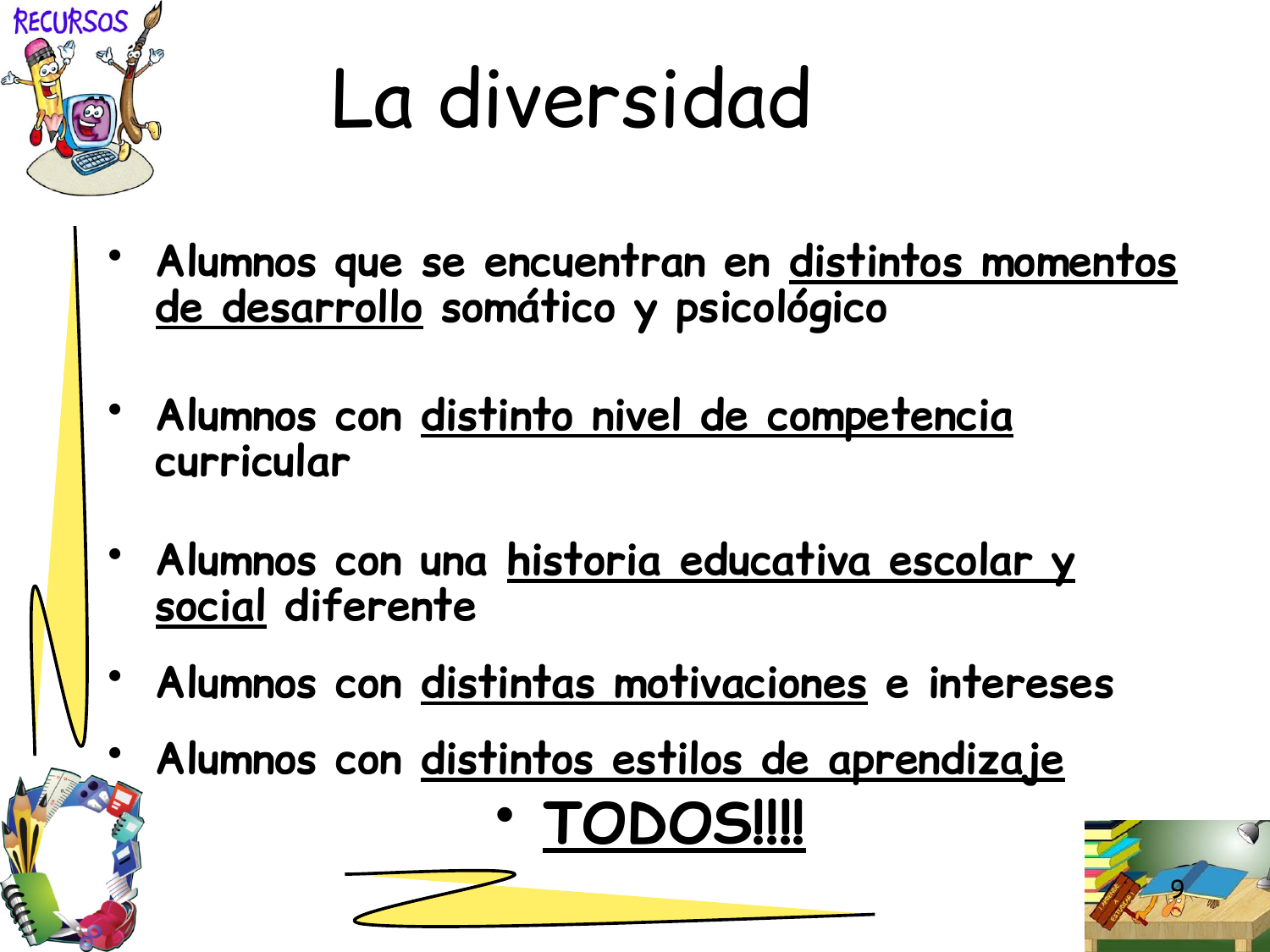

# La diversidad

Alumnos que se encuentran en distintos momentos de desarrollo somático y psicológico

Alumnos con distinto nivel de competencia curricular

Alumnos con una historia educativa escolar y social diferente

Alumnos con distintas motivaciones e intereses

Alumnos con distintos estilos de aprendizaje
TODOS!!!!
9